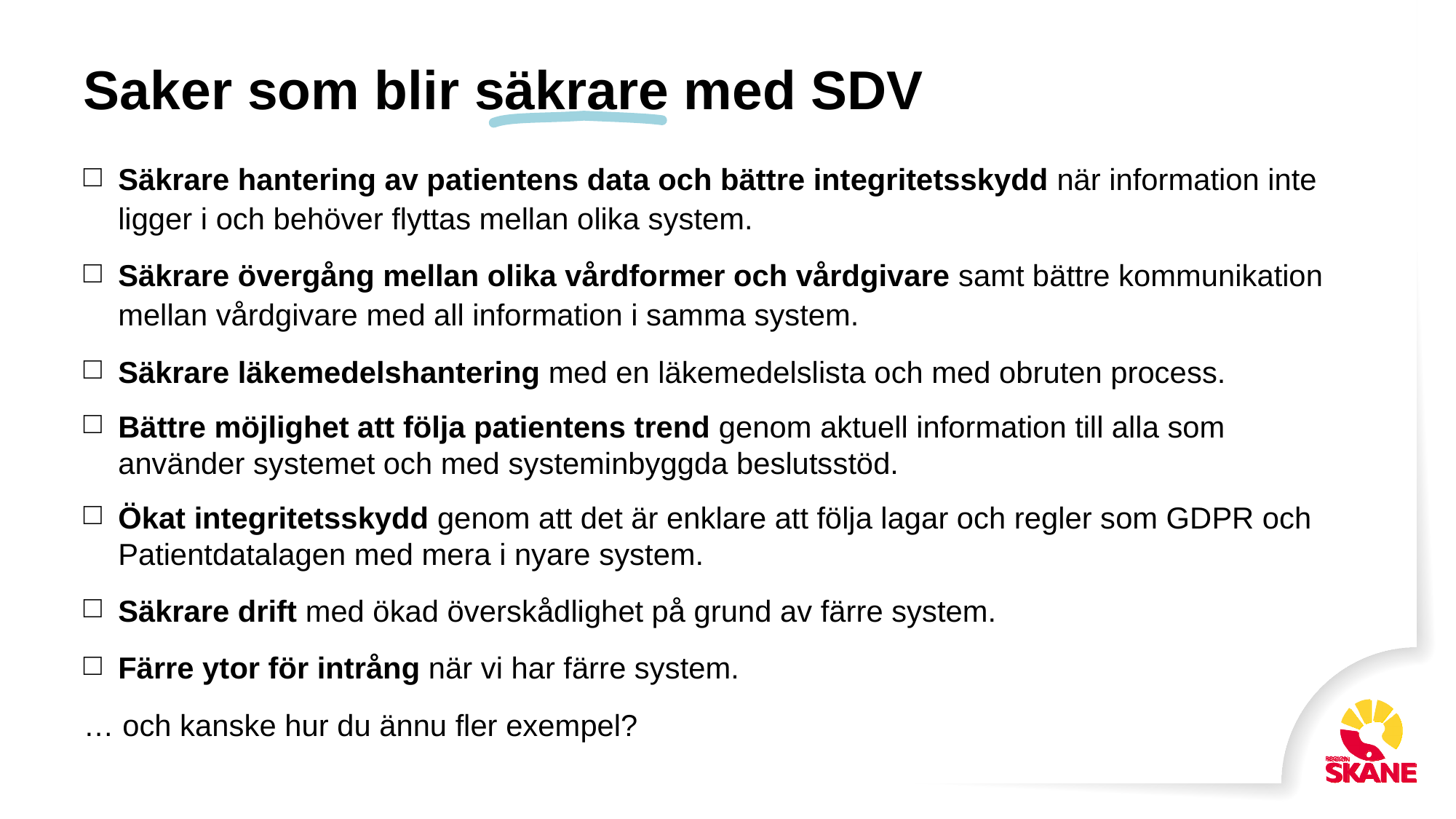

# Saker som blir säkrare med SDV

Säkrare hantering av patientens data och bättre integritetsskydd när information inte ligger i och behöver flyttas mellan olika system.
Säkrare övergång mellan olika vårdformer och vårdgivare samt bättre kommunikation mellan vårdgivare med all information i samma system.
Säkrare läkemedelshantering med en läkemedelslista och med obruten process.
Bättre möjlighet att följa patientens trend genom aktuell information till alla som använder systemet och med systeminbyggda beslutsstöd.
Ökat integritetsskydd genom att det är enklare att följa lagar och regler som GDPR och Patientdatalagen med mera i nyare system.
Säkrare drift med ökad överskådlighet på grund av färre system.
Färre ytor för intrång när vi har färre system.
… och kanske hur du ännu fler exempel?